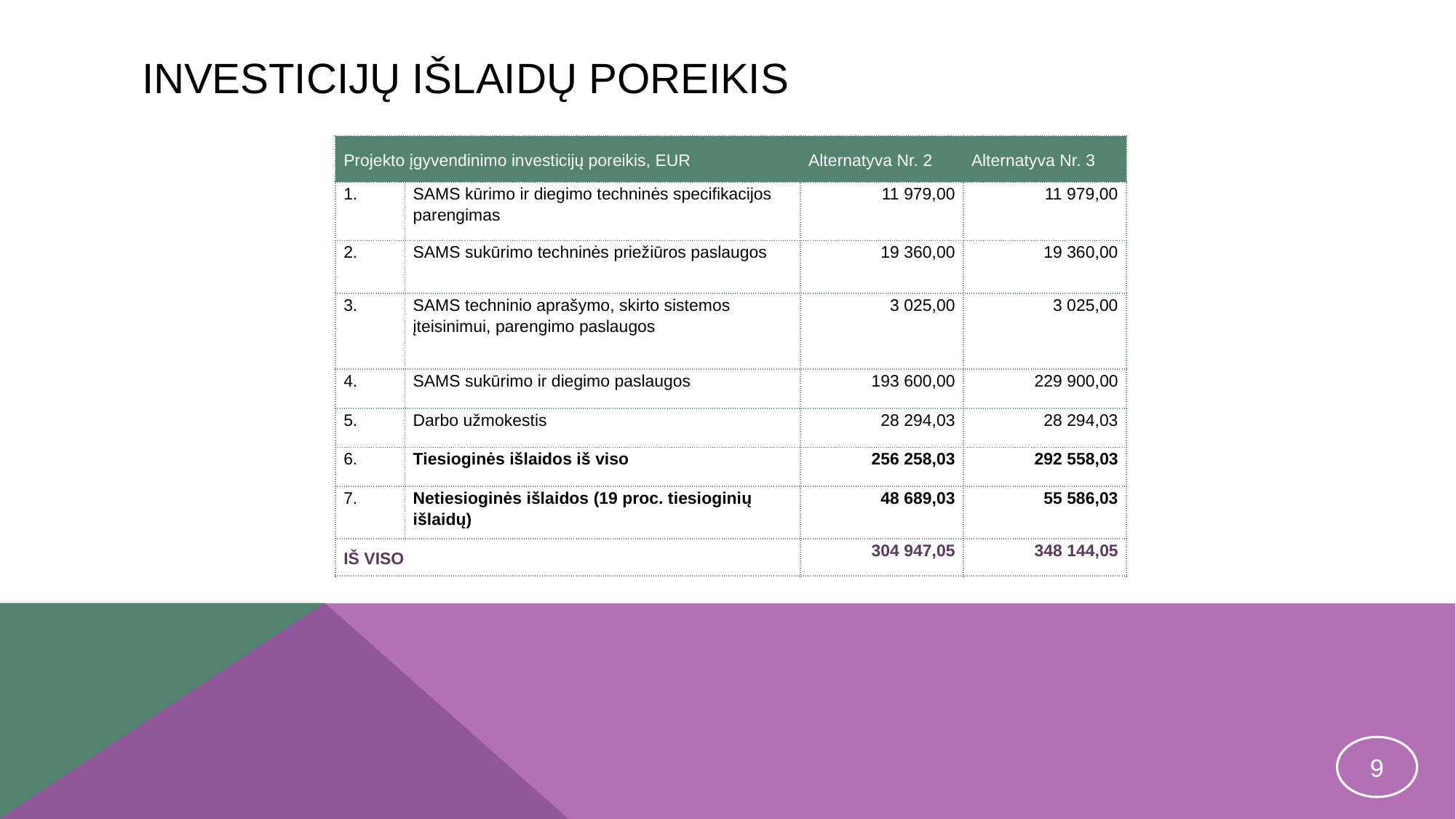

# Investicijų išlaidų poreikis
| Projekto įgyvendinimo investicijų poreikis, EUR |  | Alternatyva Nr. 2 | Alternatyva Nr. 3 |
| --- | --- | --- | --- |
|  | SAMS kūrimo ir diegimo techninės specifikacijos parengimas | 11 979,00 | 11 979,00 |
| 2. | SAMS sukūrimo techninės priežiūros paslaugos | 19 360,00 | 19 360,00 |
| 3. | SAMS techninio aprašymo, skirto sistemos įteisinimui, parengimo paslaugos | 3 025,00 | 3 025,00 |
| 4. | SAMS sukūrimo ir diegimo paslaugos | 193 600,00 | 229 900,00 |
| 5. | Darbo užmokestis | 28 294,03 | 28 294,03 |
| 6. | Tiesioginės išlaidos iš viso | 256 258,03 | 292 558,03 |
| 7. | Netiesioginės išlaidos (19 proc. tiesioginių išlaidų) | 48 689,03 | 55 586,03 |
| IŠ VISO |  | 304 947,05 | 348 144,05 |
9